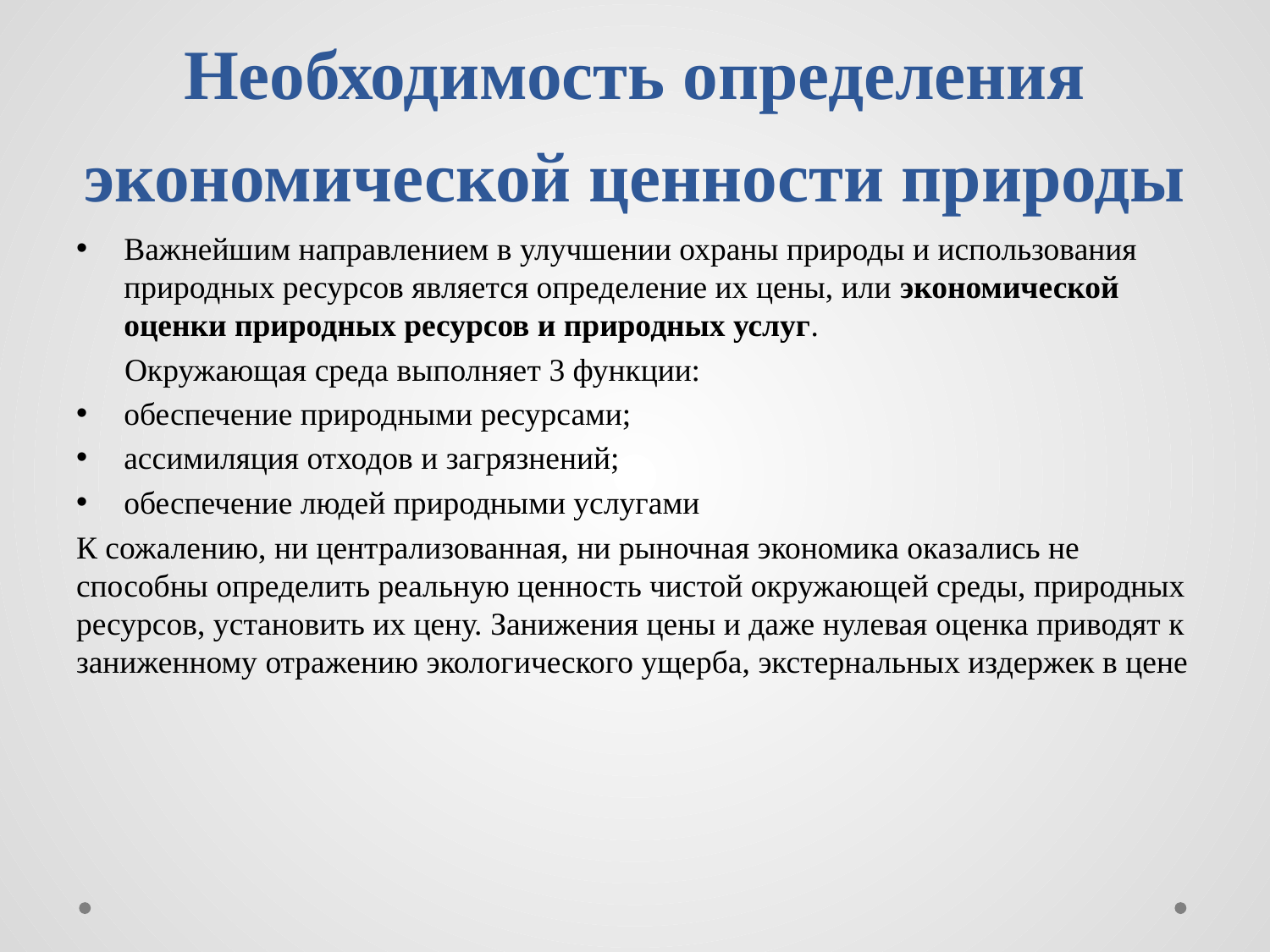

# Необходимость определения экономической ценности природы
Важнейшим направлением в улучшении охраны природы и использования природных ресурсов является определение их цены, или экономической оценки природных ресурсов и природных услуг.
      Окружающая среда выполняет 3 функции:
обеспечение природными ресурсами;
ассимиляция отходов и загрязнений;
обеспечение людей природными услугами
К сожалению, ни централизованная, ни рыночная экономика оказались не способны определить реальную ценность чистой окружающей среды, природных ресурсов, установить их цену. Занижения цены и даже нулевая оценка приводят к заниженному отражению экологического ущерба, экстернальных издержек в цене